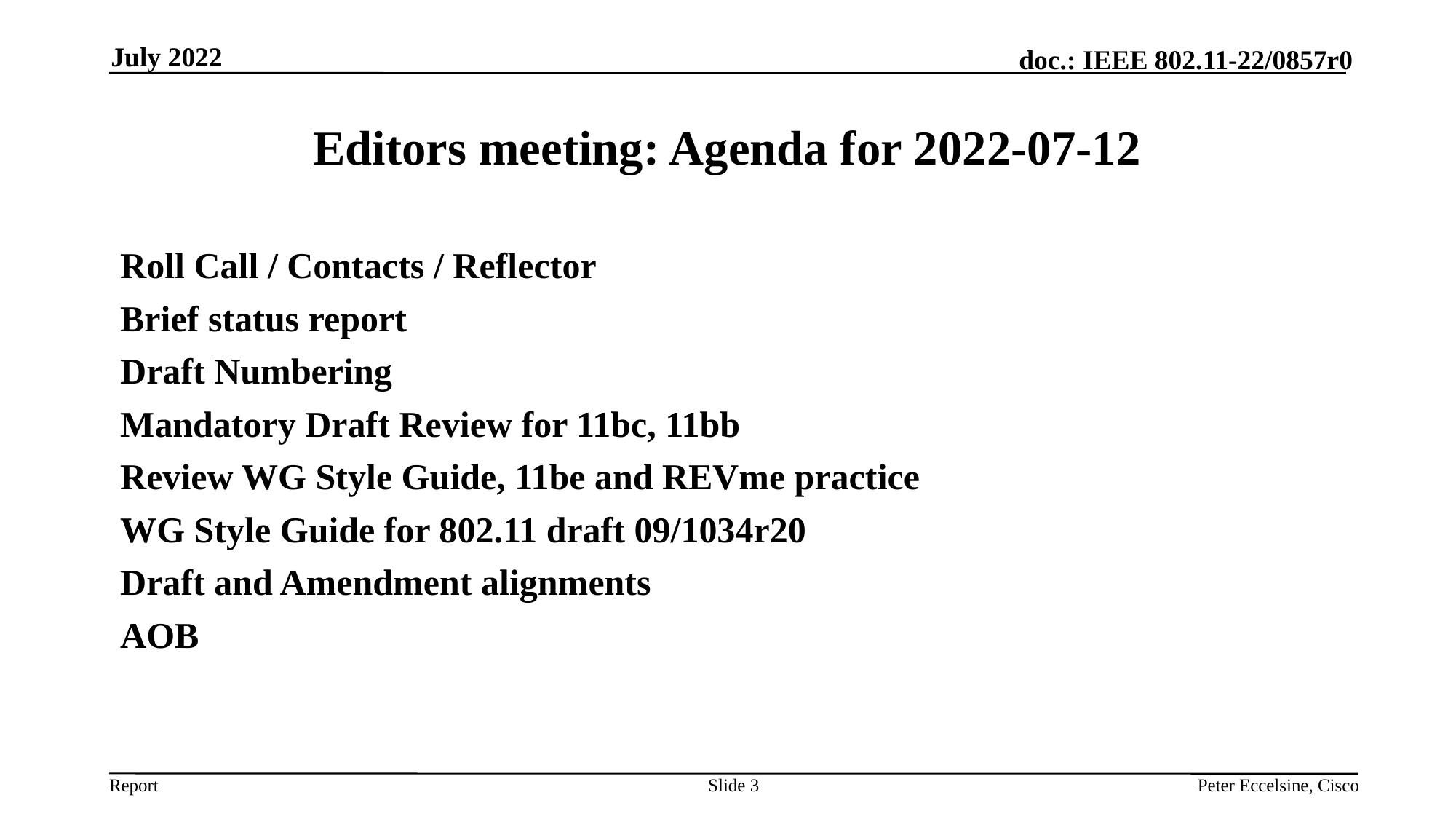

July 2022
# Editors meeting: Agenda for 2022-07-12
Roll Call / Contacts / Reflector
Brief status report
Draft Numbering
Mandatory Draft Review for 11bc, 11bb
Review WG Style Guide, 11be and REVme practice
WG Style Guide for 802.11 draft 09/1034r20
Draft and Amendment alignments
AOB

Slide 3
Peter Eccelsine, Cisco